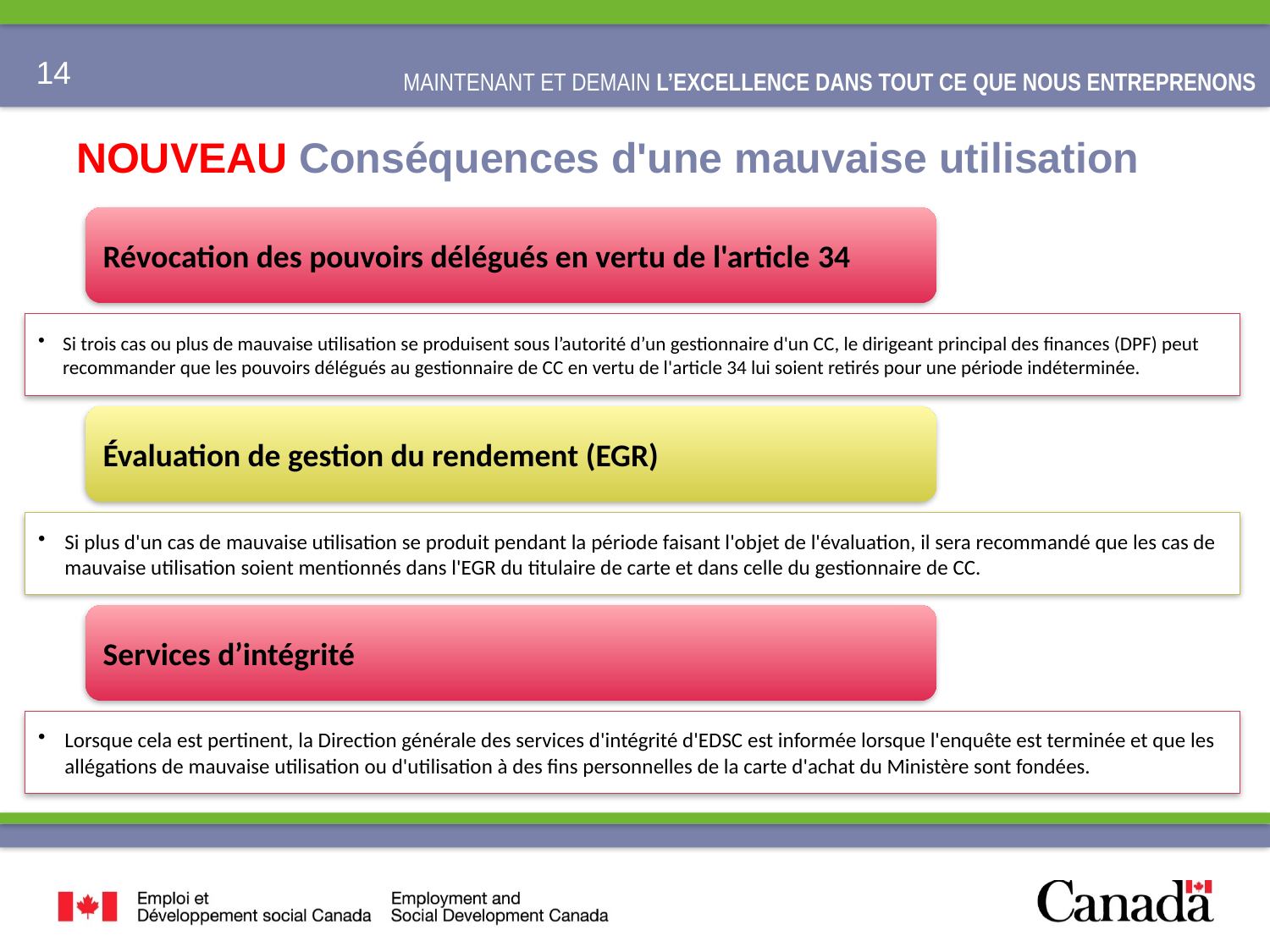

# NOUVEAU Conséquences d'une mauvaise utilisation
Révocation des pouvoirs délégués en vertu de l'article 34
Évaluation de gestion du rendement (EGR)
Services d’intégrité
Si trois cas ou plus de mauvaise utilisation se produisent sous l’autorité d’un gestionnaire d'un CC, le dirigeant principal des finances (DPF) peut recommander que les pouvoirs délégués au gestionnaire de CC en vertu de l'article 34 lui soient retirés pour une période indéterminée.
Si plus d'un cas de mauvaise utilisation se produit pendant la période faisant l'objet de l'évaluation, il sera recommandé que les cas de mauvaise utilisation soient mentionnés dans l'EGR du titulaire de carte et dans celle du gestionnaire de CC.
Lorsque cela est pertinent, la Direction générale des services d'intégrité d'EDSC est informée lorsque l'enquête est terminée et que les allégations de mauvaise utilisation ou d'utilisation à des fins personnelles de la carte d'achat du Ministère sont fondées.